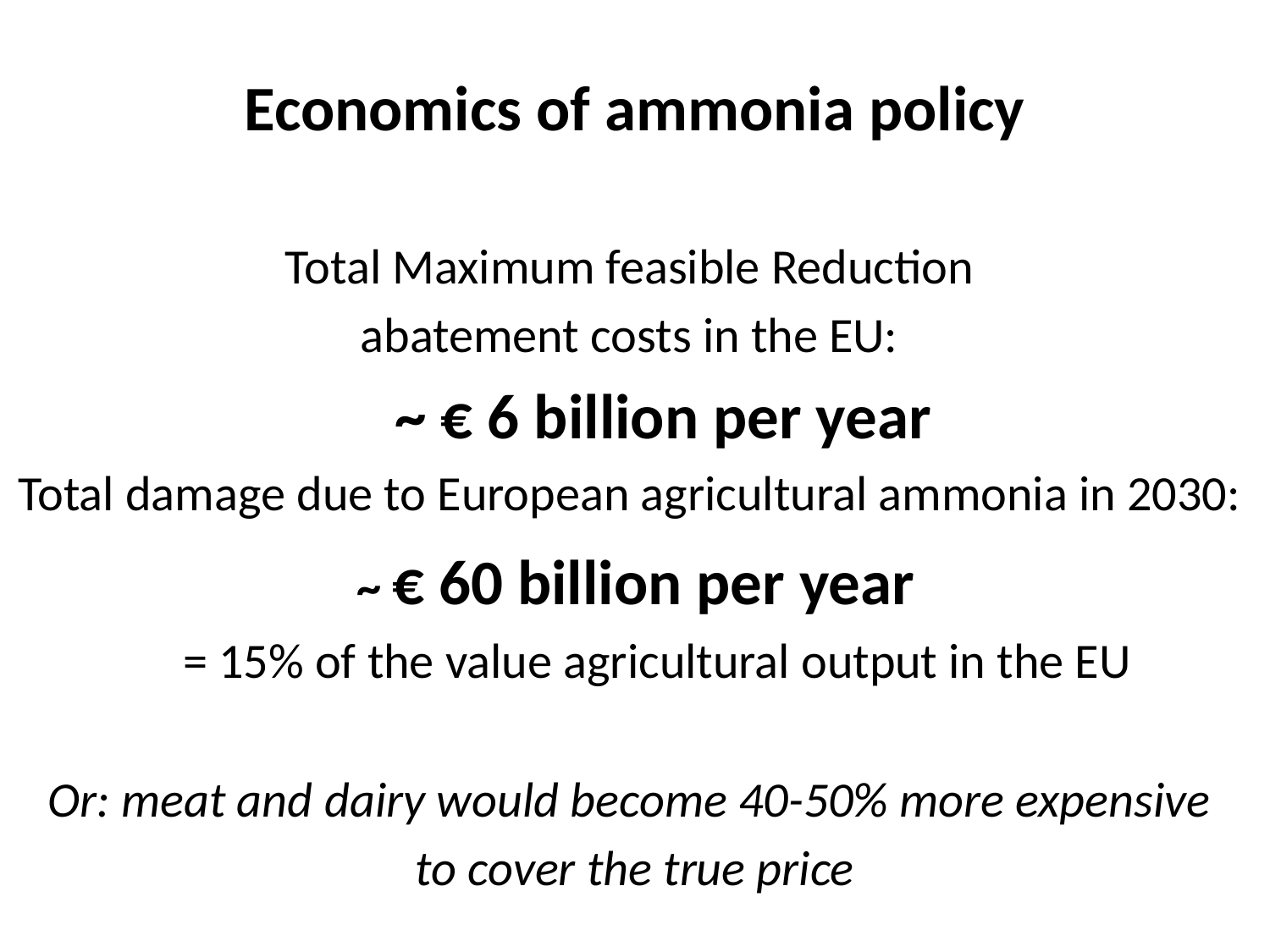

# Economics of ammonia policy

Total Maximum feasible Reduction
abatement costs in the EU:
    ~ € 6 billion per year
Total damage due to European agricultural ammonia in 2030:
   ~ € 60 billion per year
    = 15% of the value agricultural output in the EU

Or: meat and dairy would become 40-50% more expensive
to cover the true price